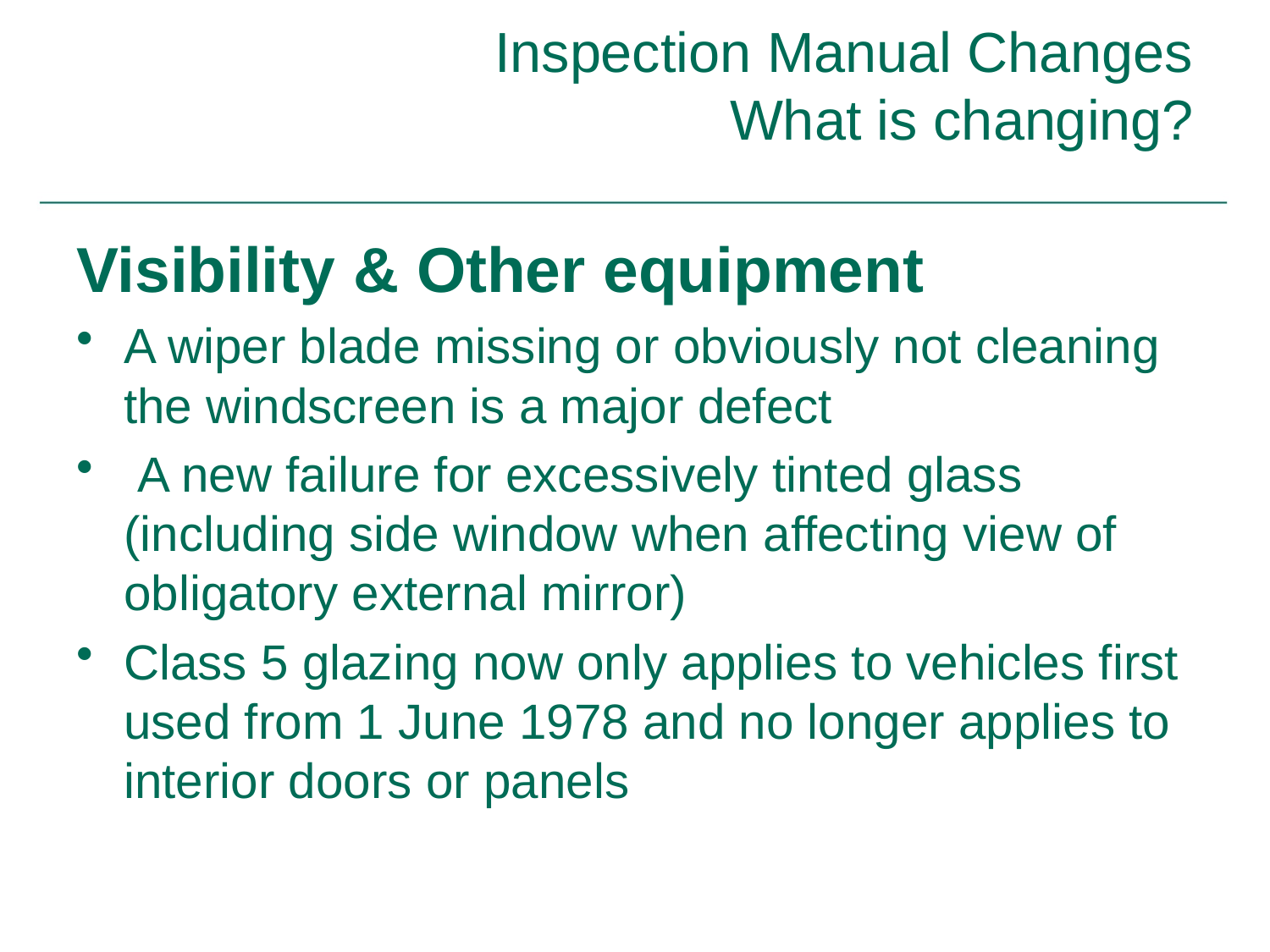

# Inspection Manual Changes What is changing?
Visibility & Other equipment
A wiper blade missing or obviously not cleaning the windscreen is a major defect
 A new failure for excessively tinted glass (including side window when affecting view of obligatory external mirror)
Class 5 glazing now only applies to vehicles first used from 1 June 1978 and no longer applies to interior doors or panels